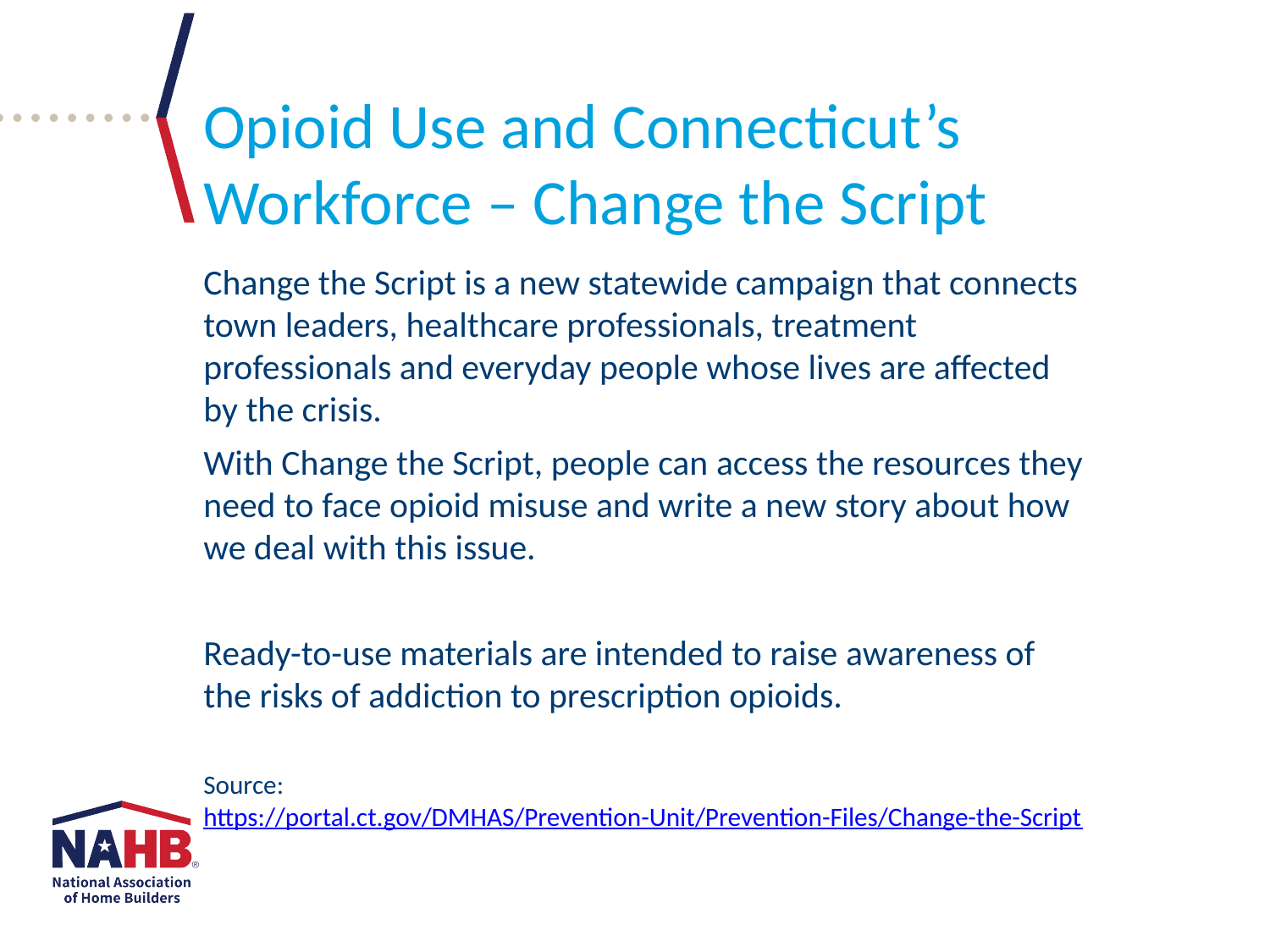

Opioid Use and Connecticut’s Workforce – Change the Script
Change the Script is a new statewide campaign that connects town leaders, healthcare professionals, treatment professionals and everyday people whose lives are affected by the crisis.
With Change the Script, people can access the resources they need to face opioid misuse and write a new story about how we deal with this issue.

Ready-to-use materials are intended to raise awareness of the risks of addiction to prescription opioids.

Source: https://portal.ct.gov/DMHAS/Prevention-Unit/Prevention-Files/Change-the-Script